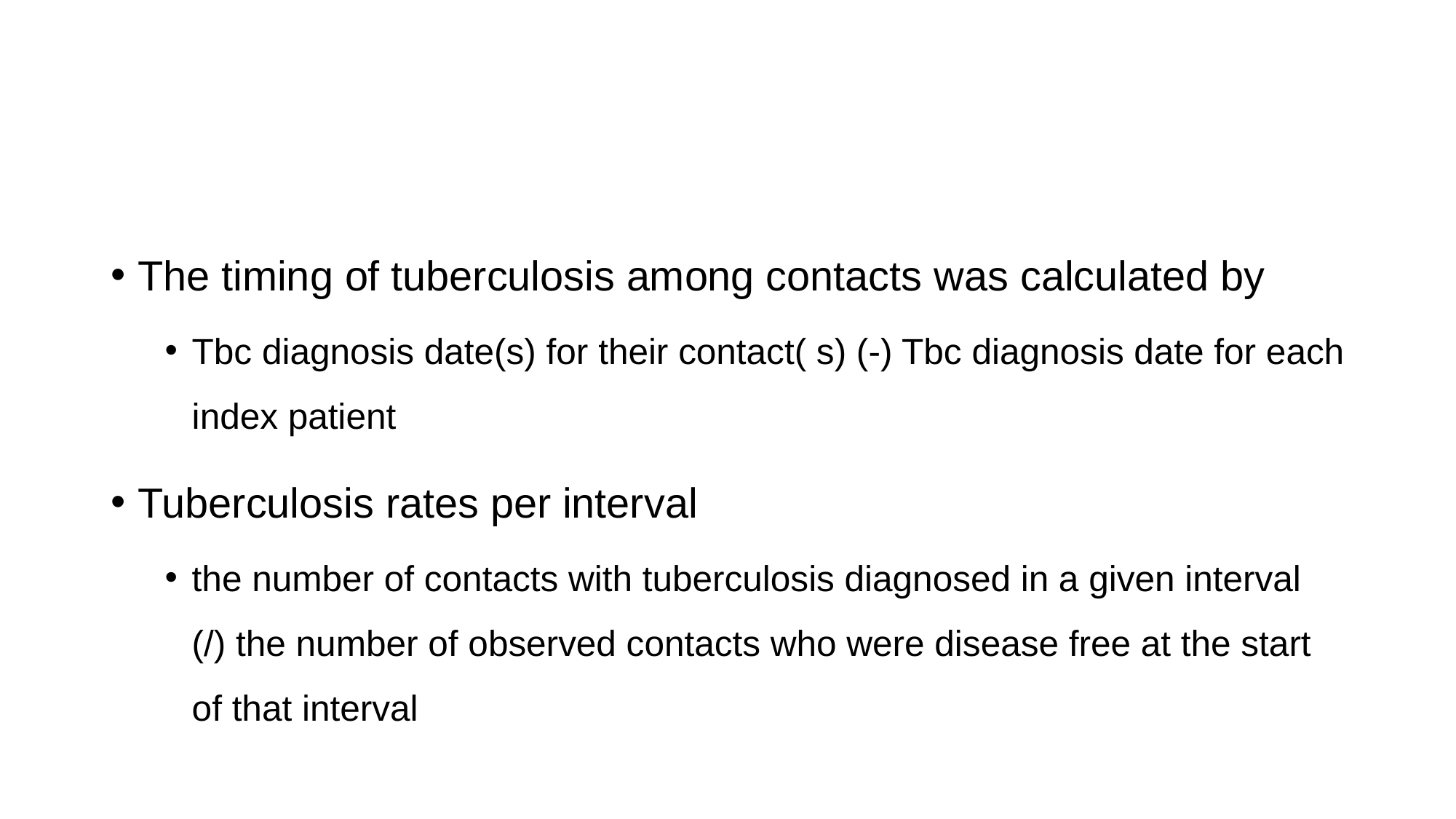

#
The timing of tuberculosis among contacts was calculated by
Tbc diagnosis date(s) for their contact( s) (-) Tbc diagnosis date for each index patient
Tuberculosis rates per interval
the number of contacts with tuberculosis diagnosed in a given interval (/) the number of observed contacts who were disease free at the start of that interval